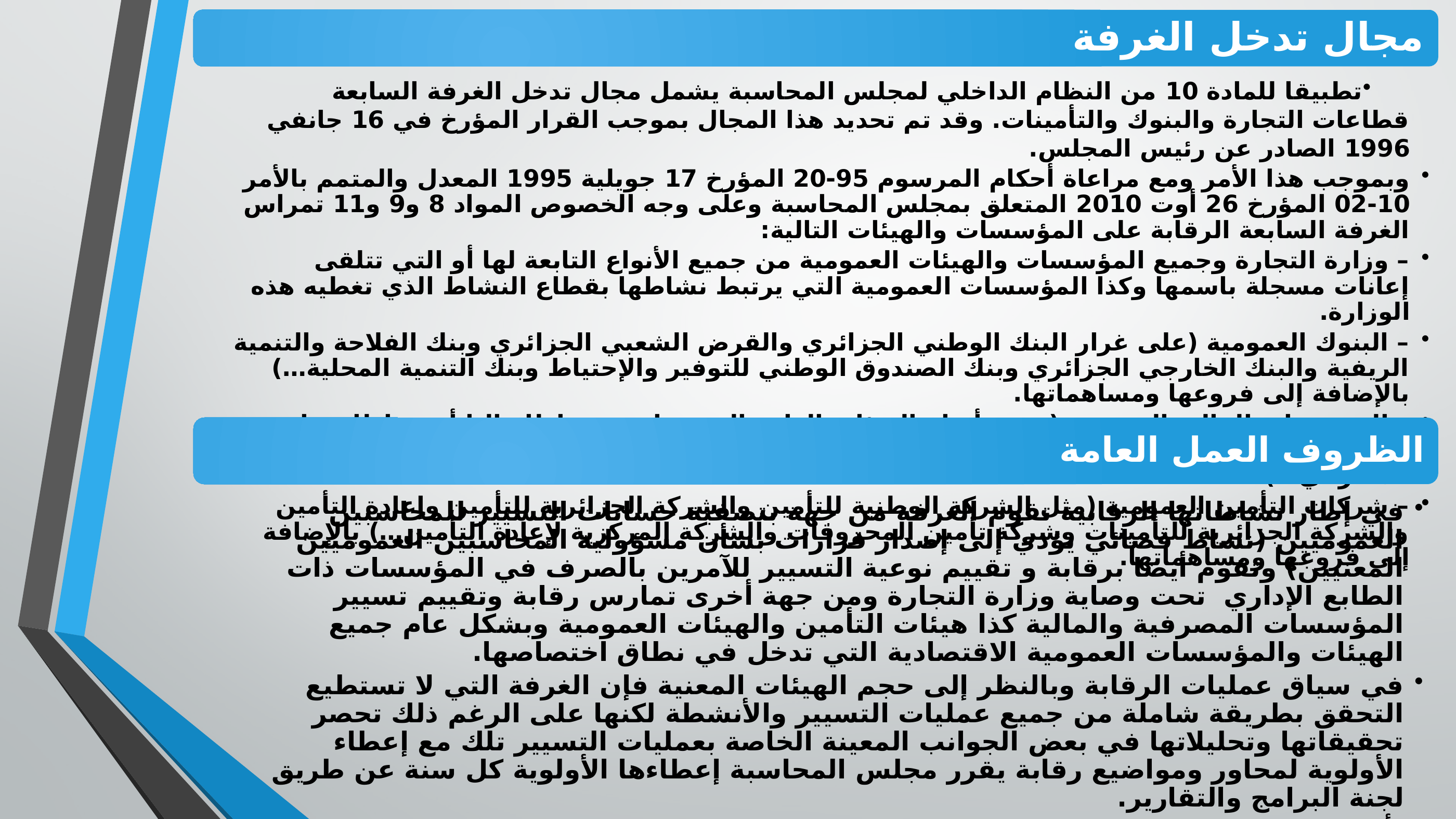

مجال تدخل الغرفة

تطبيقا للمادة 10 من النظام الداخلي لمجلس المحاسبة يشمل مجال تدخل الغرفة السابعة قطاعات التجارة والبنوك والتأمينات. وقد تم تحديد هذا المجال بموجب القرار المؤرخ في 16 جانفي 1996 الصادر عن رئيس المجلس.
وبموجب هذا الأمر ومع مراعاة أحكام المرسوم 95-20 المؤرخ 17 جويلية 1995 المعدل والمتمم بالأمر 10-02 المؤرخ 26 أوت 2010 المتعلق بمجلس المحاسبة وعلى وجه الخصوص المواد 8 و9 و11 تمراس الغرفة السابعة الرقابة على المؤسسات والهيئات التالية:
– وزارة التجارة وجميع المؤسسات والهيئات العمومية من جميع الأنواع التابعة لها أو التي تتلقى إعانات مسجلة باسمها وكذا المؤسسات العمومية التي يرتبط نشاطها بقطاع النشاط الذي تغطيه هذه الوزارة.
– البنوك العمومية (على غرار البنك الوطني الجزائري والقرض الشعبي الجزائري وبنك الفلاحة والتنمية الريفية والبنك الخارجي الجزائري وبنك الصندوق الوطني للتوفير والإحتياط وبنك التنمية المحلية…) بالإضافة إلى فروعها ومساهماتها.
– المؤسسات المالية العمومية (جميع أنواع الهيئات العامة التي تمارس نشاطا ماليا أو نشاطات ذات صلة بالبنوك العمومية (على غرار صناديق الضمان التي أنشأتها وزارة المالية لتبسيط التمويل المصرفي…)
– شركات التأمين العمومية (مثل الشركة الوطنية للتأمين والشركة الجزائرية للتأمين وإعادة التأمين والشركة الجزائرية للتأمينات وشركة تأمين المحروقات والشركة المركزية لإعادة التأمين…) بالإضافة إلى فروعها ومساهماتها.
الظروف العمل العامة
في إطار نشاطاتها الرقابية تقوم الغرفة من جهة بتصفية حسابات التسيير للمحاسبين العموميين (نشاط قضائي يؤدي إلى إصدار قرارات بشأن مسؤولية المحاسبين العموميين المعنيين) وتقوم أيضا برقابة و تقييم نوعية التسيير للآمرين بالصرف في المؤسسات ذات الطابع الإداري  تحت وصاية وزارة التجارة ومن جهة أخرى تمارس رقابة وتقييم تسيير المؤسسات المصرفية والمالية كذا هيئات التأمين والهيئات العمومية وبشكل عام جميع الهيئات والمؤسسات العمومية الاقتصادية التي تدخل في نطاق اختصاصها.
في سياق عمليات الرقابة وبالنظر إلى حجم الهيئات المعنية فإن الغرفة التي لا تستطيع التحقق بطريقة شاملة من جميع عمليات التسيير والأنشطة لكنها على الرغم ذلك تحصر تحقيقاتها وتحليلاتها في بعض الجوانب المعينة الخاصة بعمليات التسيير تلك مع إعطاء الأولوية لمحاور ومواضيع رقابة يقرر مجلس المحاسبة إعطاءها الأولوية كل سنة عن طريق لجنة البرامج والتقارير.
تأخذ العديد من الرقابات طابعا مشتركا وتتعلق بالبرامج والسياسات العمومية التي يشترك في تنفيذها الهيئات التي تتم مراقبتها. واعتبر هذا المنهج هو السبيل الوحيد لتمكين الغرفة من استخلاص استنتاجات عامة يمكن أن تفضي إلى معاينات أو ملاحظات مفيدة لتقديم توصيات إلى السلطات العمومية من خلال إدراجها في التقرير السنوي.